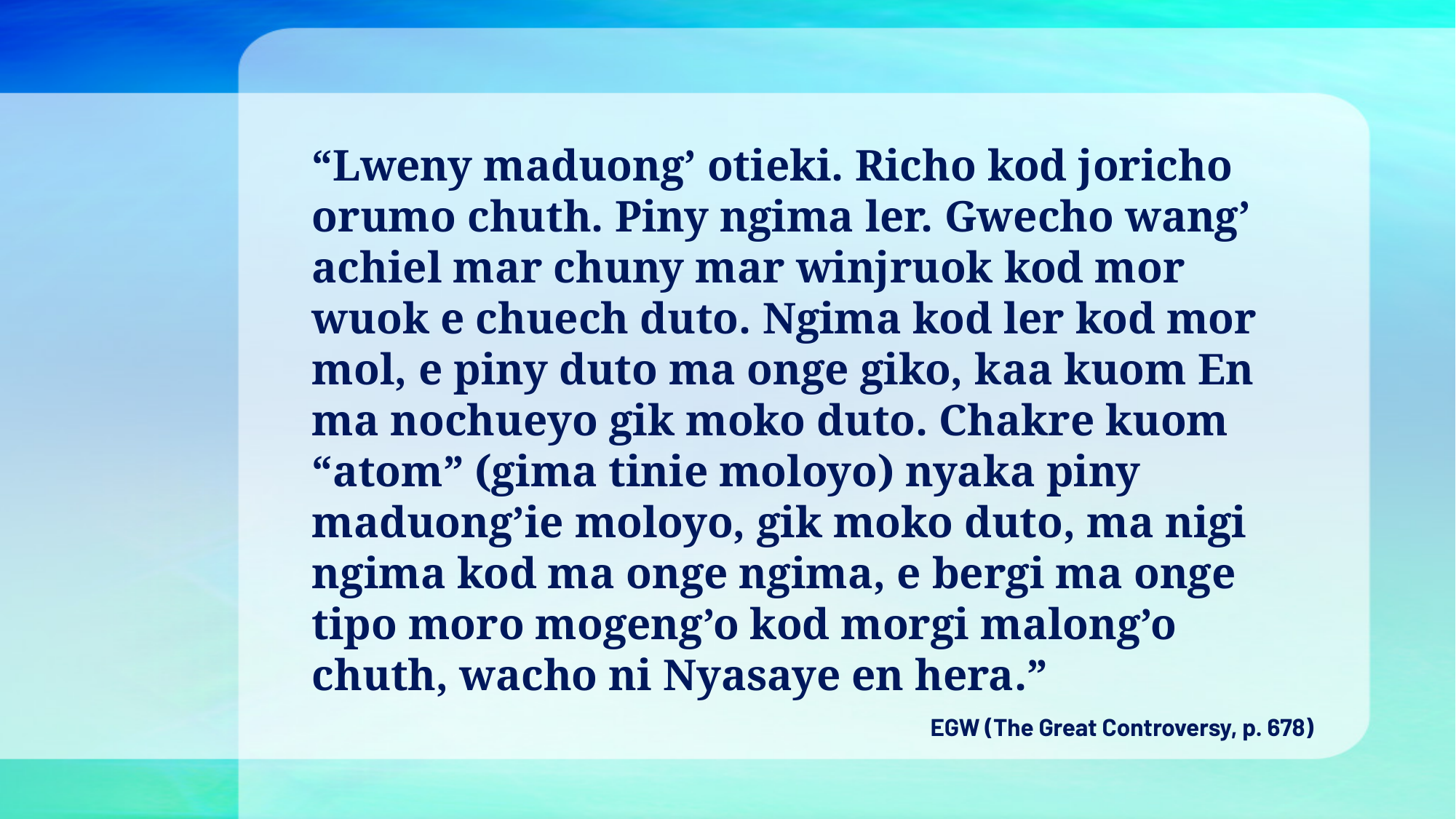

“Lweny maduong’ otieki. Richo kod joricho orumo chuth. Piny ngima ler. Gwecho wang’ achiel mar chuny mar winjruok kod mor wuok e chuech duto. Ngima kod ler kod mor mol, e piny duto ma onge giko, kaa kuom En ma nochueyo gik moko duto. Chakre kuom “atom” (gima tinie moloyo) nyaka piny maduong’ie moloyo, gik moko duto, ma nigi ngima kod ma onge ngima, e bergi ma onge tipo moro mogeng’o kod morgi malong’o chuth, wacho ni Nyasaye en hera.”
EGW (The Great Controversy, p. 678)